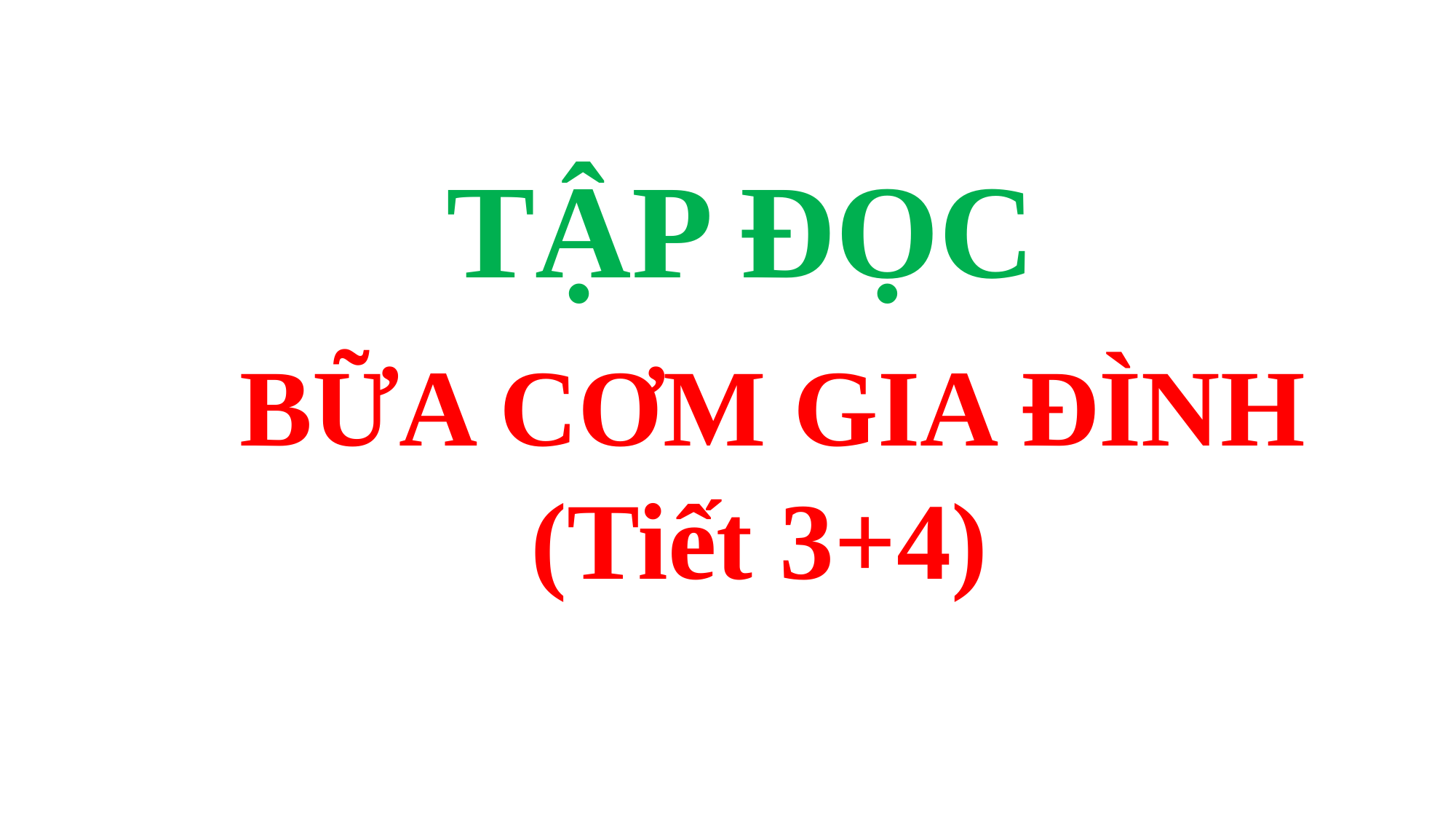

# TẬP ĐỌC
BỮA CƠM GIA ĐÌNH
(Tiết 3+4)